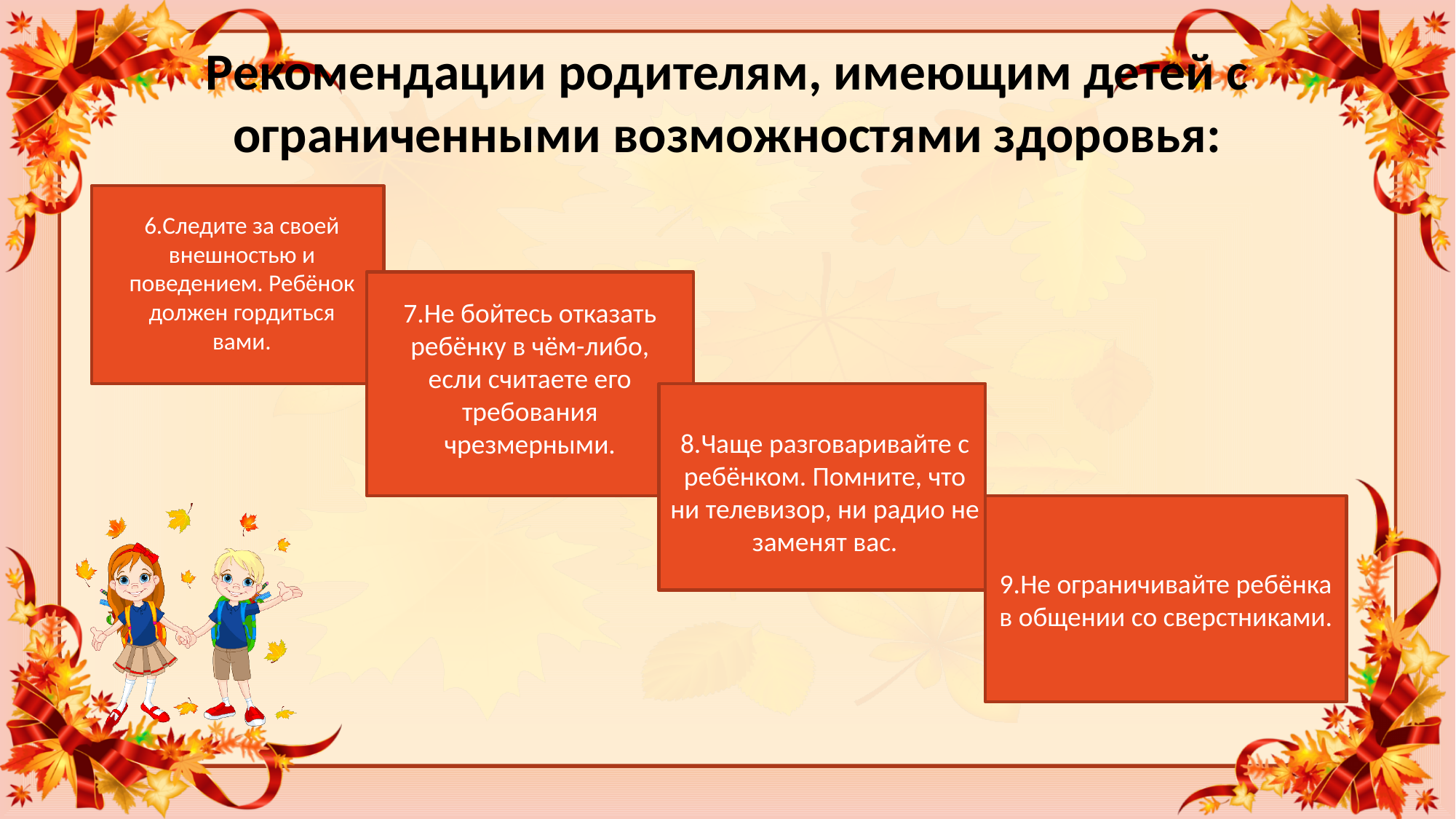

# Рекомендации родителям, имеющим детей с ограниченными возможностями здоровья:

6.Следите за своей внешностью и поведением. Ребёнок должен гордиться вами.

7.Не бойтесь отказать ребёнку в чём-либо, если считаете его требования чрезмерными.

8.Чаще разговаривайте с ребёнком. Помните, что ни телевизор, ни радио не заменят вас.
9.Не ограничивайте ребёнка в общении со сверстниками.